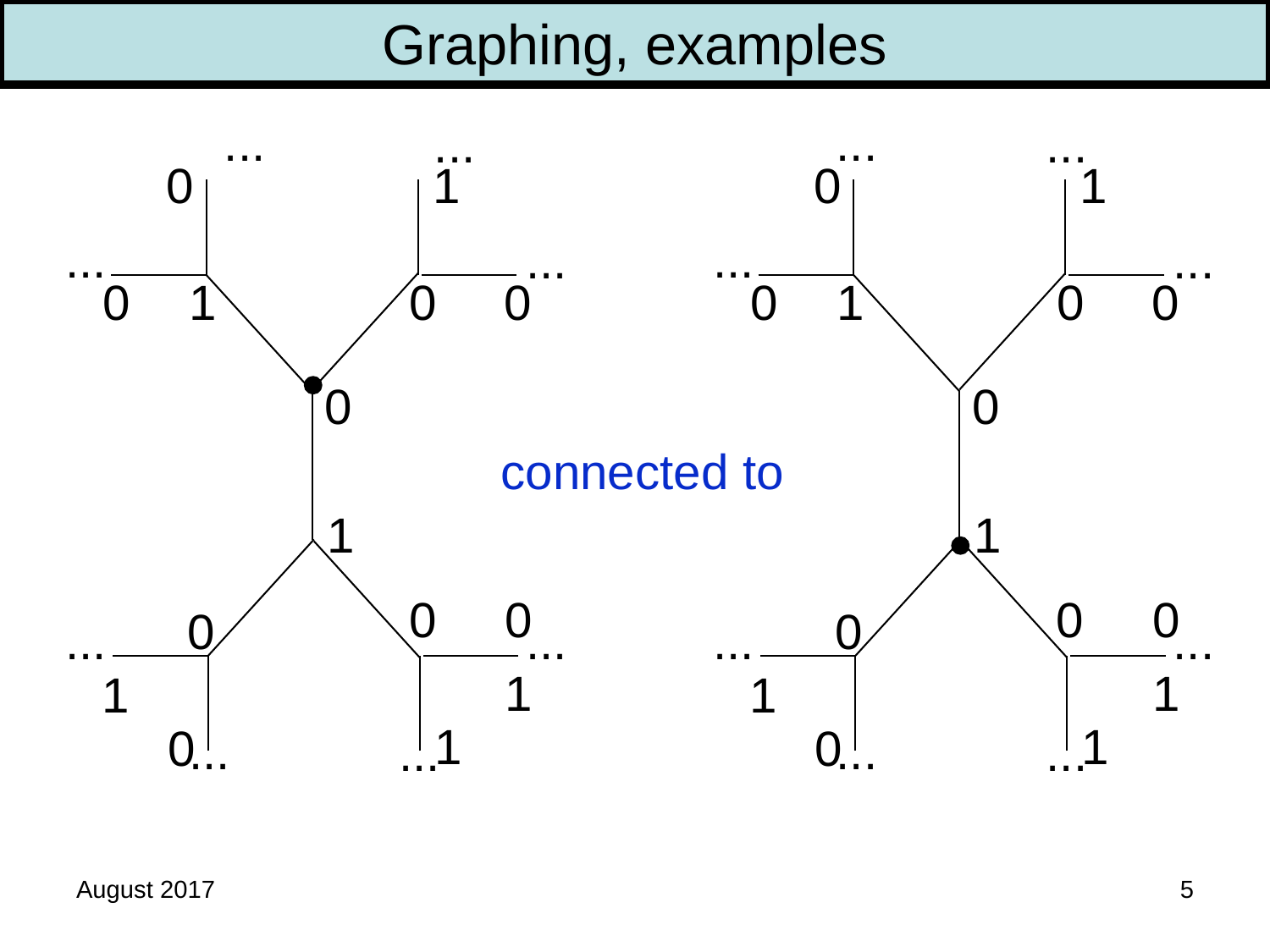

Graphing, examples
...
...
...
...
0
1
...
...
0
1
0
0
0
1
0
0
0
...
...
1
1
1
0
...
...
0
1
...
...
0
1
0
0
0
1
0
0
0
...
...
1
1
1
0
...
...

connected to

August 2017
5